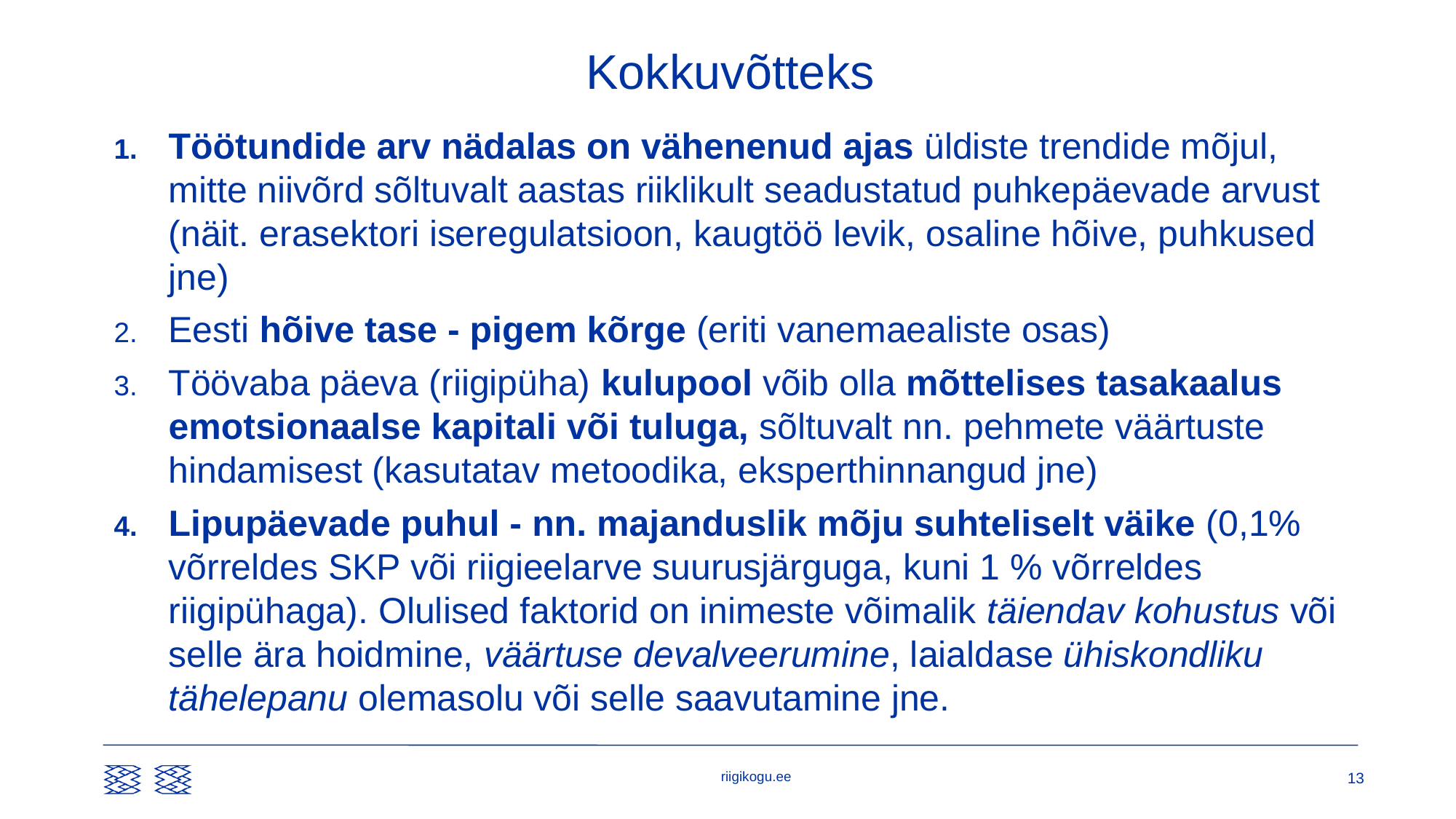

# Kokkuvõtteks
Töötundide arv nädalas on vähenenud ajas üldiste trendide mõjul, mitte niivõrd sõltuvalt aastas riiklikult seadustatud puhkepäevade arvust (näit. erasektori iseregulatsioon, kaugtöö levik, osaline hõive, puhkused jne)
Eesti hõive tase - pigem kõrge (eriti vanemaealiste osas)
Töövaba päeva (riigipüha) kulupool võib olla mõttelises tasakaalus emotsionaalse kapitali või tuluga, sõltuvalt nn. pehmete väärtuste hindamisest (kasutatav metoodika, eksperthinnangud jne)
Lipupäevade puhul - nn. majanduslik mõju suhteliselt väike (0,1% võrreldes SKP või riigieelarve suurusjärguga, kuni 1 % võrreldes riigipühaga). Olulised faktorid on inimeste võimalik täiendav kohustus või selle ära hoidmine, väärtuse devalveerumine, laialdase ühiskondliku tähelepanu olemasolu või selle saavutamine jne.
13